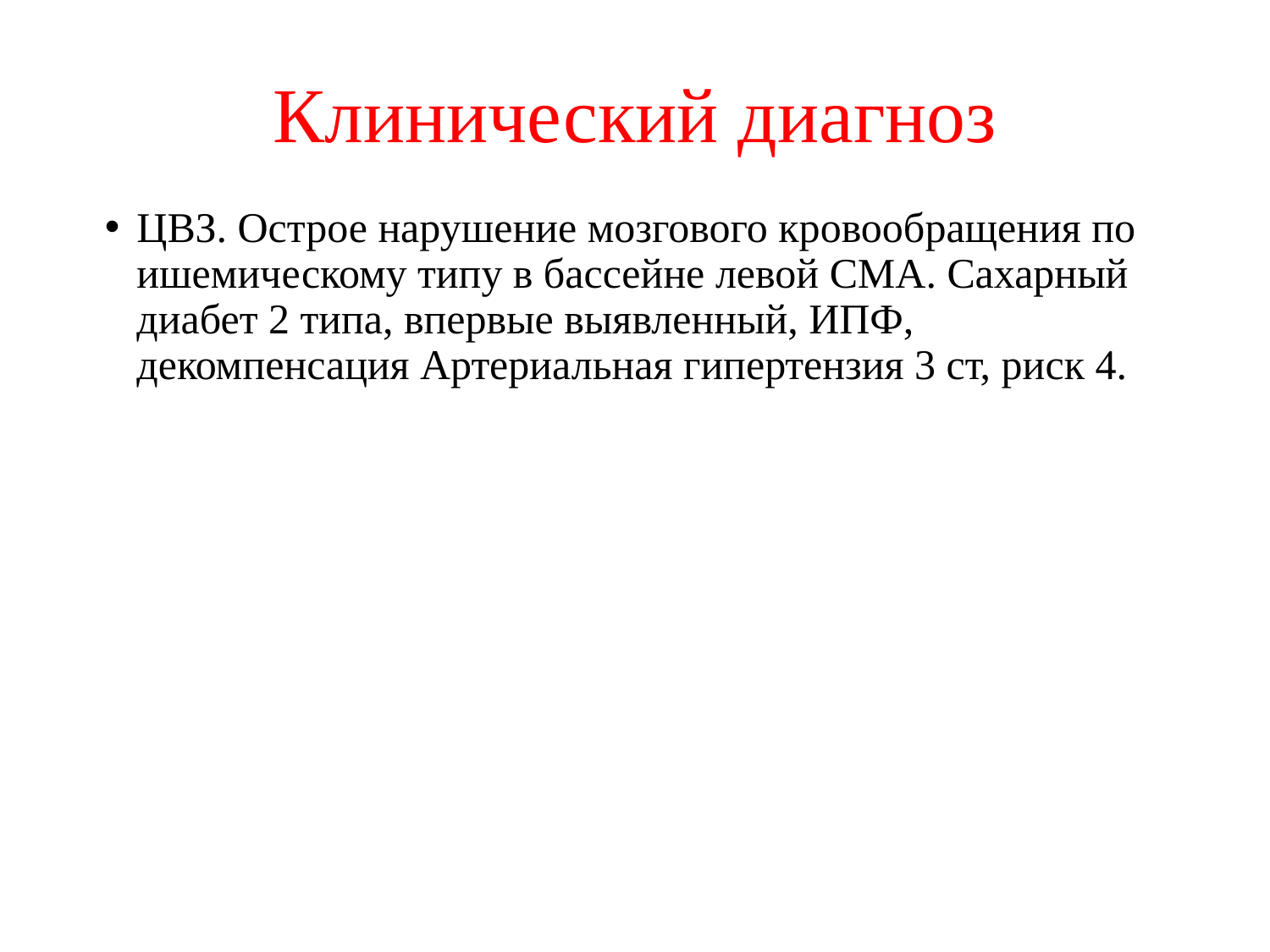

# Клинический диагноз
ЦВЗ. Острое нарушение мозгового кровообращения по ишемическому типу в бассейне левой СМА. Сахарный диабет 2 типа, впервые выявленный, ИПФ, декомпенсация Артериальная гипертензия 3 ст, риск 4.